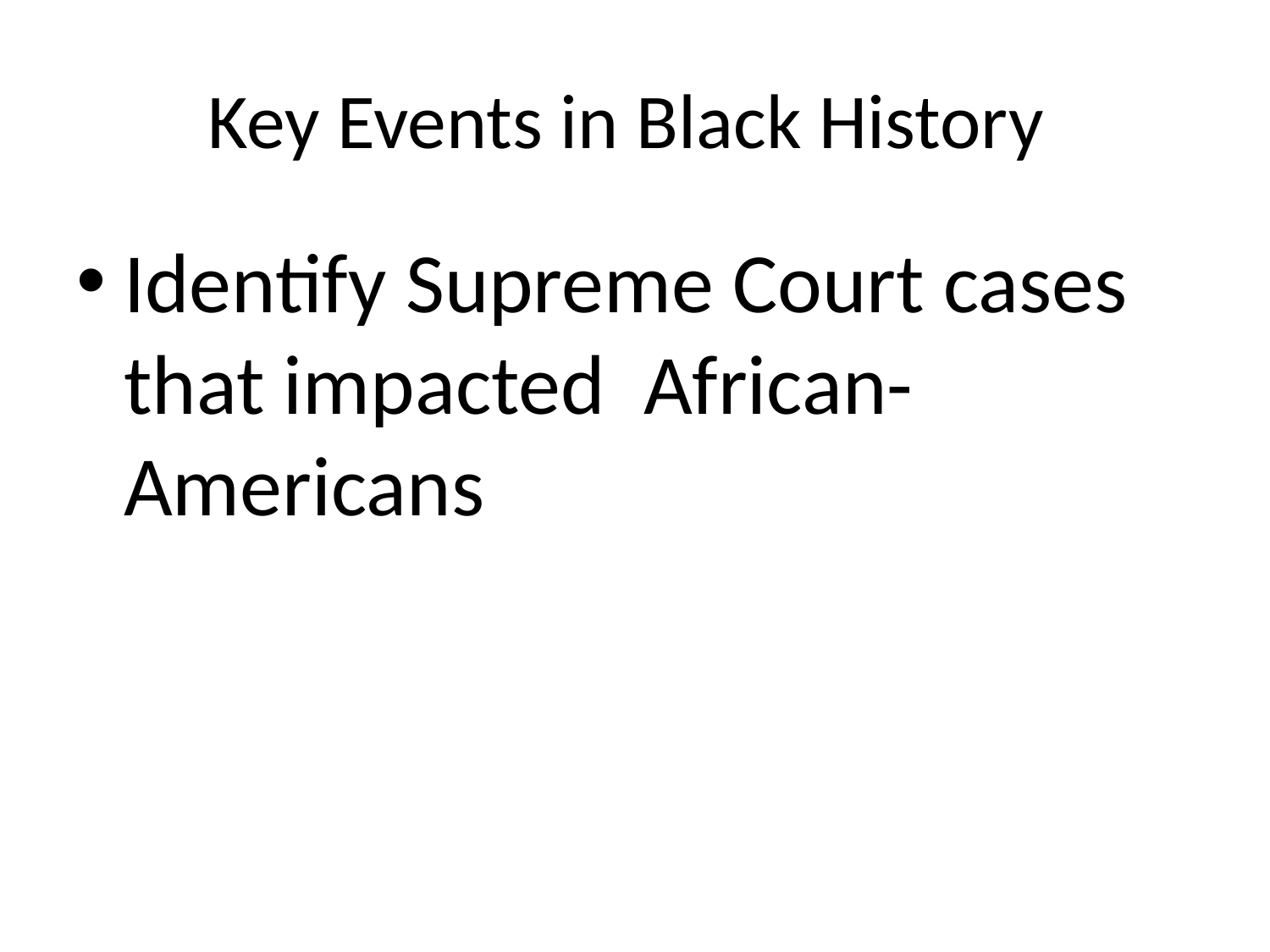

# Key Events in Black History
Identify Supreme Court cases that impacted  African-Americans